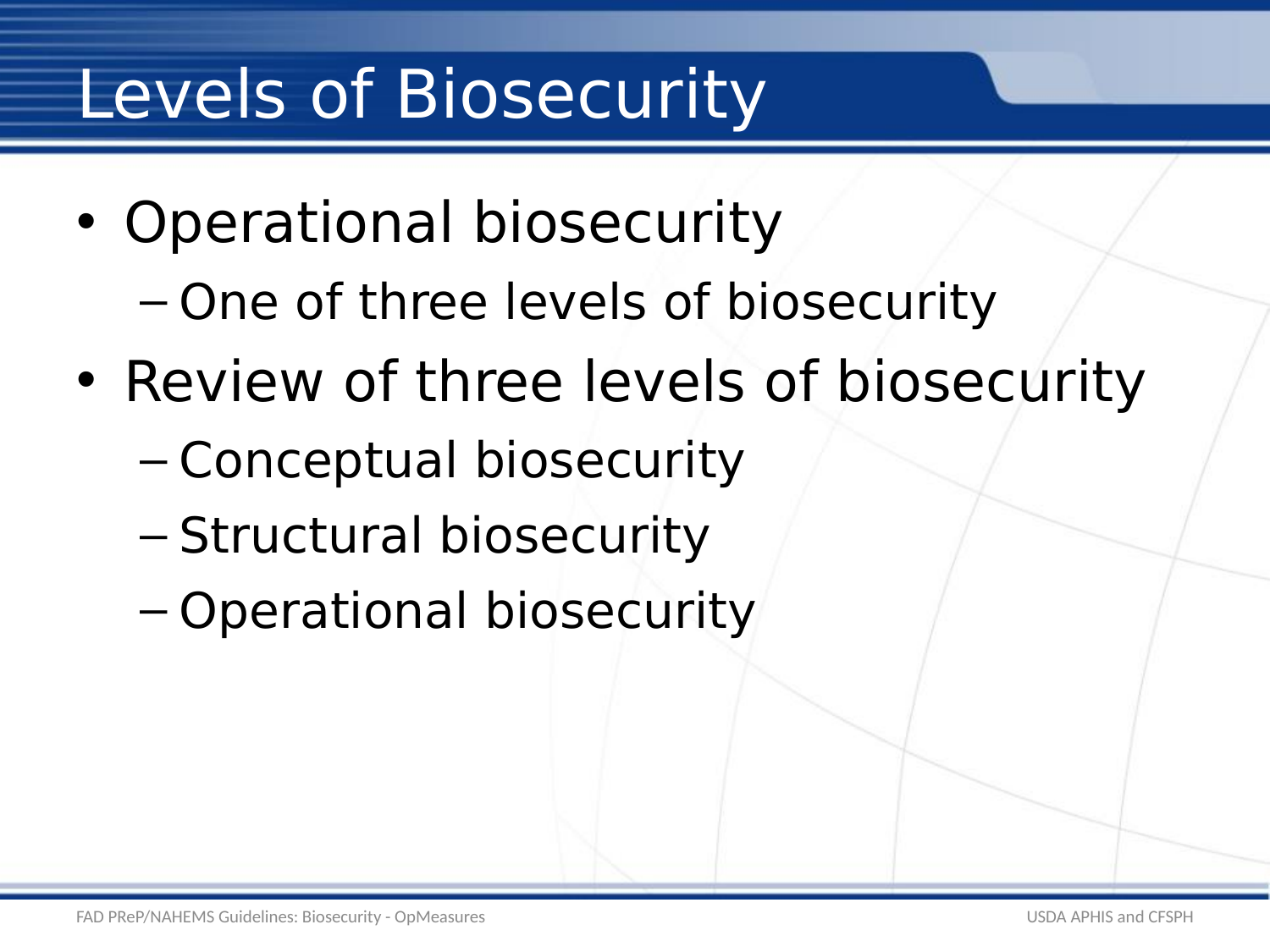

# Levels of Biosecurity
Operational biosecurity
One of three levels of biosecurity
Review of three levels of biosecurity
Conceptual biosecurity
Structural biosecurity
Operational biosecurity
FAD PReP/NAHEMS Guidelines: Biosecurity - OpMeasures
USDA APHIS and CFSPH